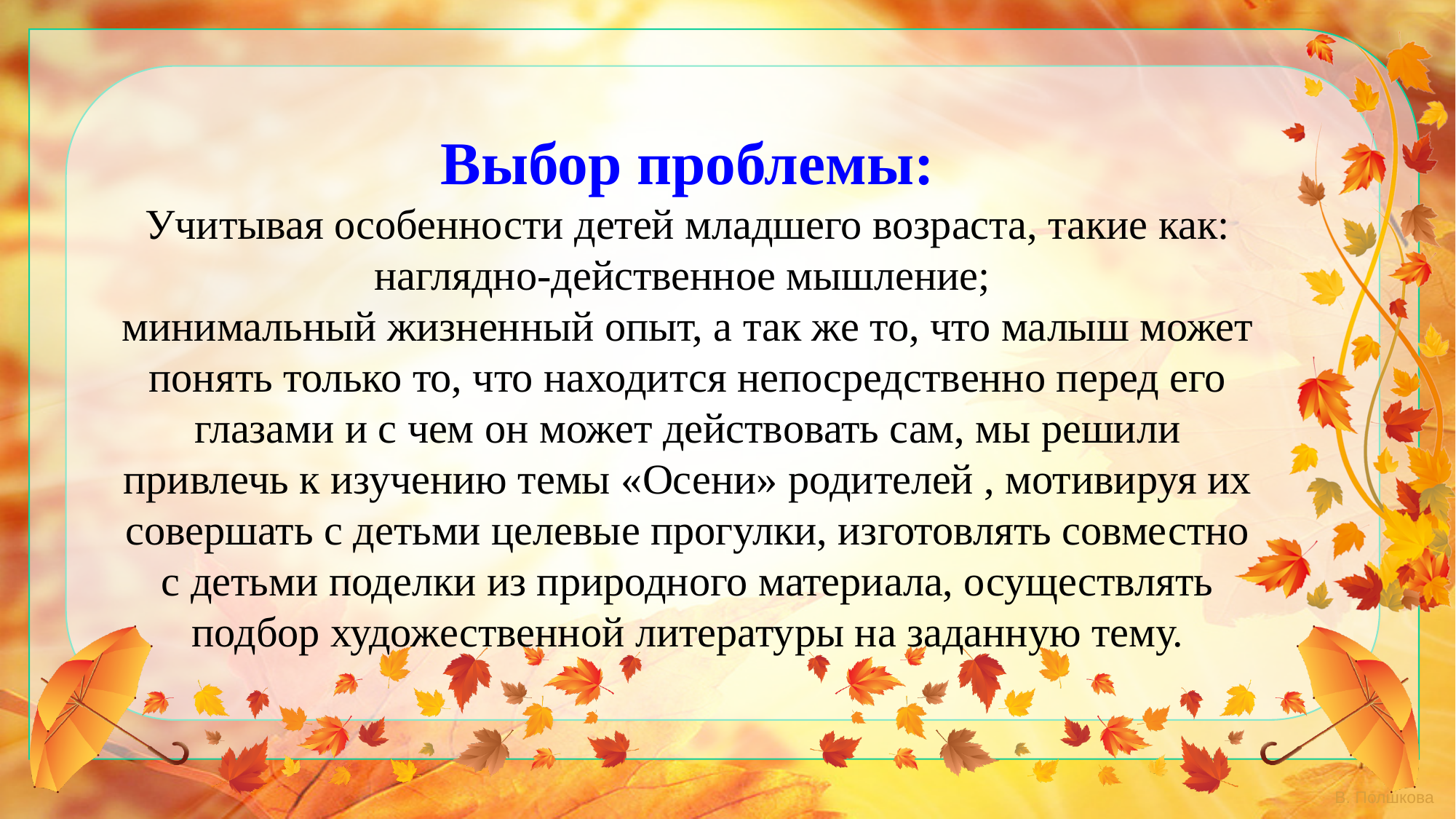

Выбор проблемы:
Учитывая особенности детей младшего возраста, такие как: наглядно-действенное мышление;
минимальный жизненный опыт, а так же то, что малыш может понять только то, что находится непосредственно перед его глазами и с чем он может действовать сам, мы решили привлечь к изучению темы «Осени» родителей , мотивируя их совершать с детьми целевые прогулки, изготовлять совместно с детьми поделки из природного материала, осуществлять подбор художественной литературы на заданную тему.